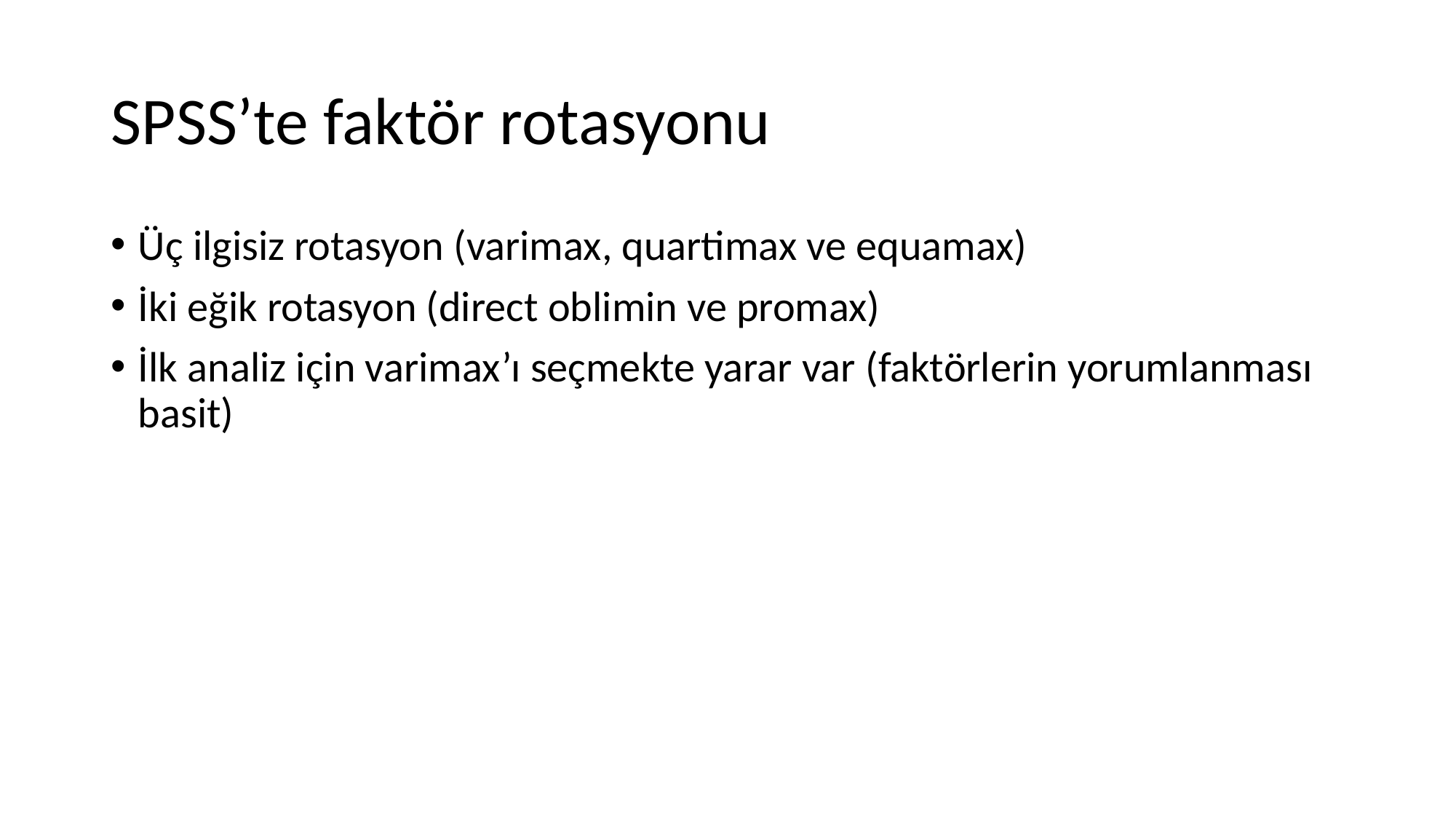

# SPSS’te faktör rotasyonu
Üç ilgisiz rotasyon (varimax, quartimax ve equamax)
İki eğik rotasyon (direct oblimin ve promax)
İlk analiz için varimax’ı seçmekte yarar var (faktörlerin yorumlanması basit)